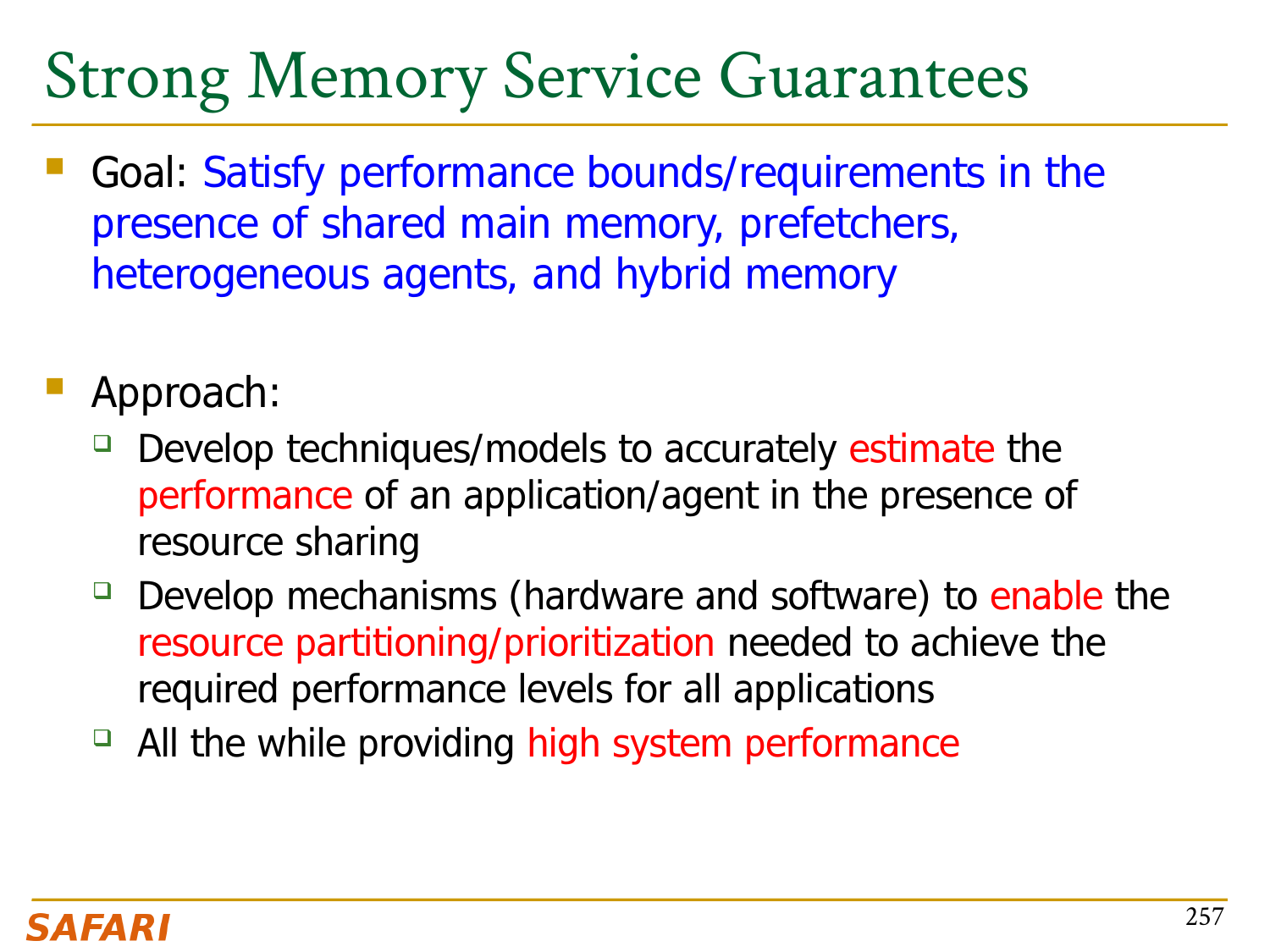

# Strong Memory Service Guarantees
Goal: Satisfy performance bounds/requirements in the presence of shared main memory, prefetchers, heterogeneous agents, and hybrid memory

Approach:
Develop techniques/models to accurately estimate the performance of an application/agent in the presence of resource sharing
Develop mechanisms (hardware and software) to enable the resource partitioning/prioritization needed to achieve the required performance levels for all applications
All the while providing high system performance

257